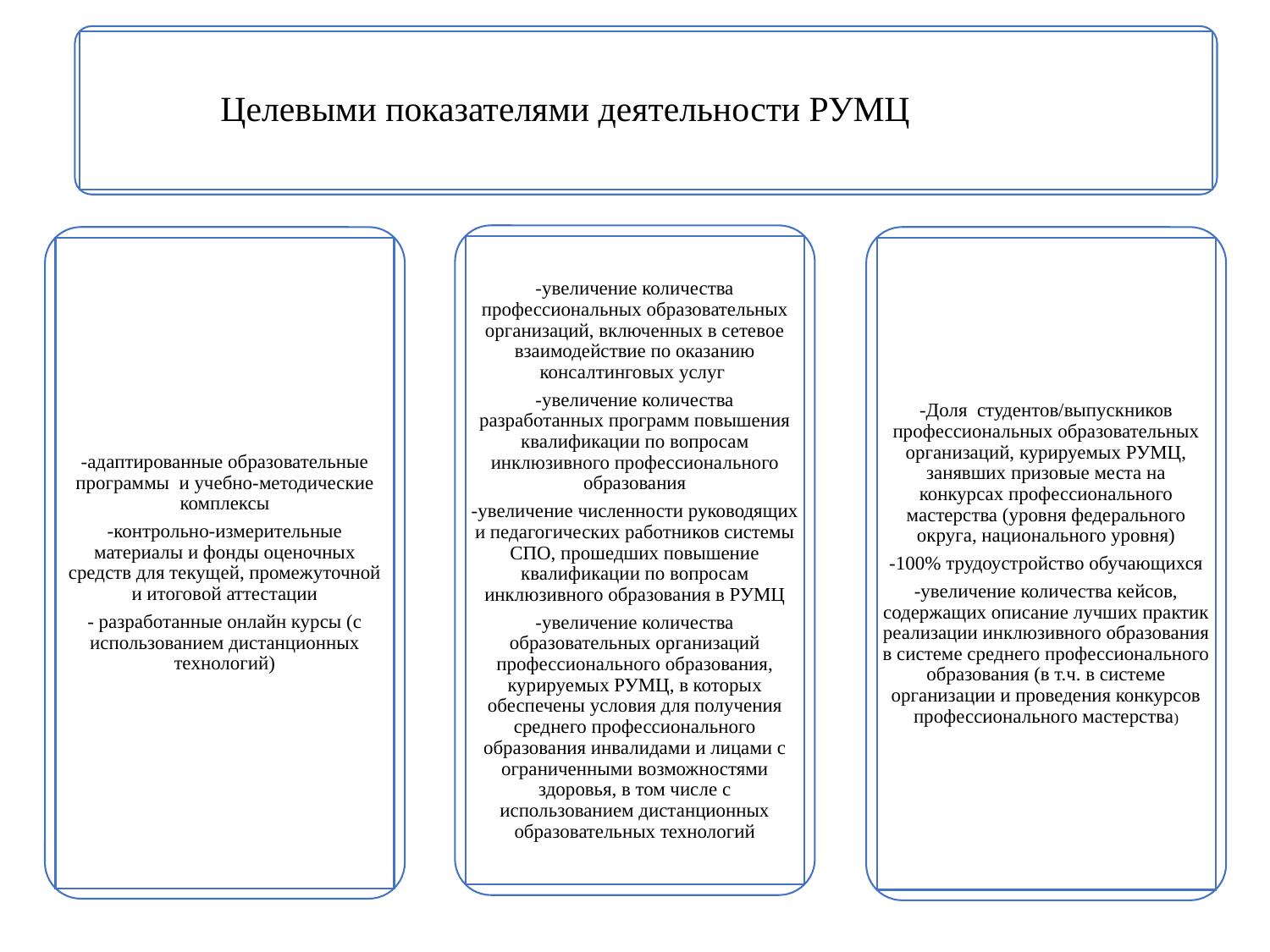

Целевыми показателями деятельности РУМЦ являются:

-увеличение количества профессиональных образовательных организаций, включенных в сетевое взаимодействие по оказанию консалтинговых услуг
-увеличение количества разработанных программ повышения квалификации по вопросам инклюзивного профессионального образования
-увеличение численности руководящих и педагогических работников системы СПО, прошедших повышение квалификации по вопросам инклюзивного образования в РУМЦ
-увеличение количества образовательных организаций профессионального образования, курируемых РУМЦ, в которых обеспечены условия для получения среднего профессионального образования инвалидами и лицами с ограниченными возможностями здоровья, в том числе с использованием дистанционных образовательных технологий

-адаптированные образовательные программы  и учебно-методические комплексы
-контрольно-измерительные материалы и фонды оценочных средств для текущей, промежуточной и итоговой аттестации
- разработанные онлайн курсы (с использованием дистанционных технологий)

-Доля  студентов/выпускников профессиональных образовательных организаций, курируемых РУМЦ, занявших призовые места на конкурсах профессионального мастерства (уровня федерального округа, национального уровня)
-100% трудоустройство обучающихся
-увеличение количества кейсов, содержащих описание лучших практик реализации инклюзивного образования в системе среднего профессионального образования (в т.ч. в системе организации и проведения конкурсов профессионального мастерства)